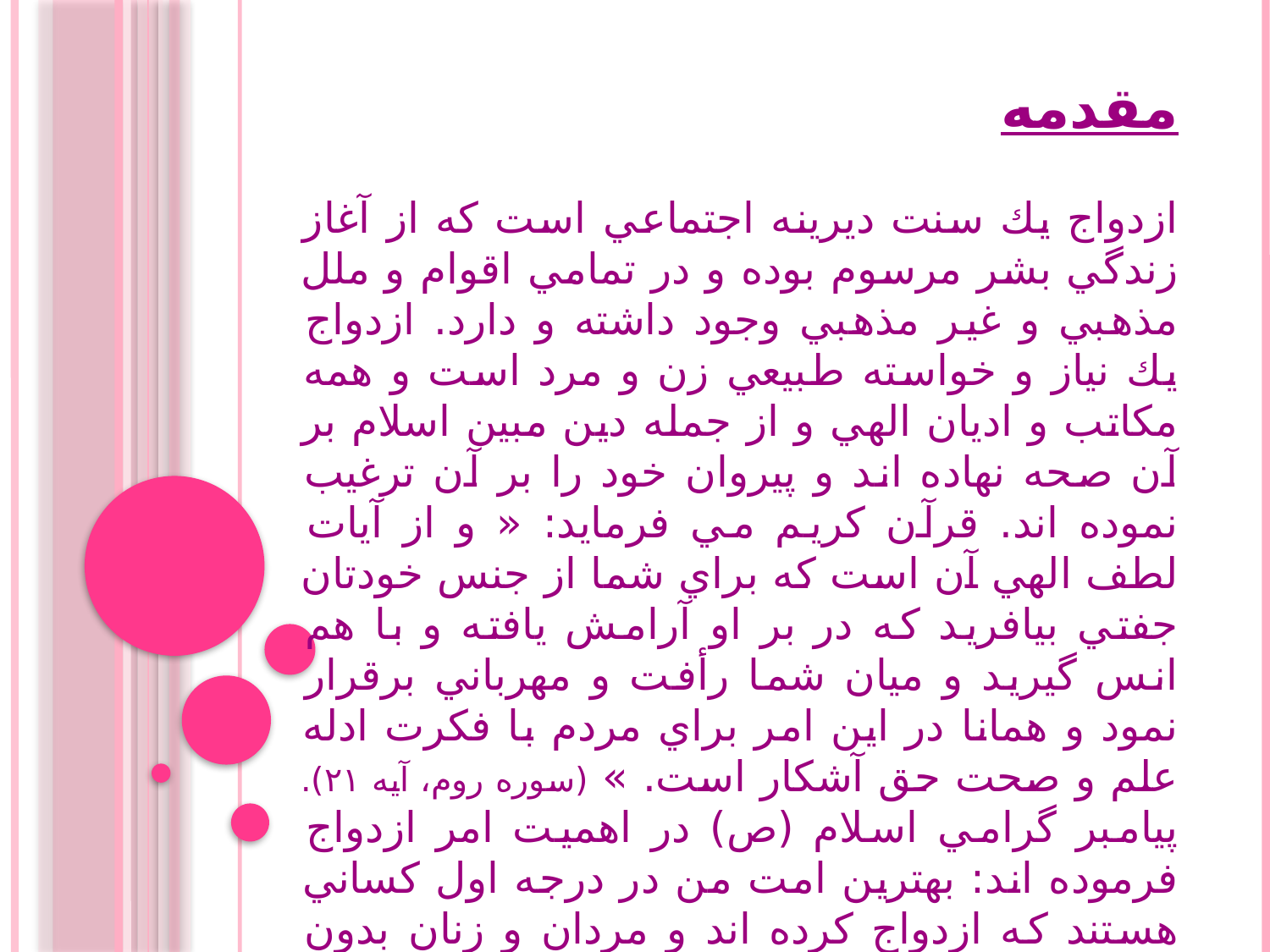

مقدمه

ازدواج يك سنت ديرينه اجتماعي است كه از آغاز زندگي بشر مرسوم بوده و در تمامي اقوام و ملل مذهبي و غير مذهبي وجود داشته و دارد. ازدواج يك نياز و خواسته طبيعي زن و مرد است و همه مكاتب و اديان الهي و از جمله دين مبين اسلام بر آن صحه نهاده اند و پيروان خود را بر آن ترغیب نموده اند. قرآن كريم مي فرمايد: « و از آيات لطف الهي آن است كه براي شما از جنس خودتان جفتي بيافريد كه در بر او آرامش يافته و با هم انس گيريد و ميان شما رأفت و مهرباني برقرار نمود و همانا در اين امر براي مردم با فكرت ادله علم و صحت حق آشكار است. » (سوره روم، آيه ۲۱). پيامبر گرامي اسلام (ص) در اهميت امر ازدواج فرموده اند: بهترين امت من در درجه اول كساني هستند كه ازدواج كرده اند و مردان و زنان بدون همسر در رتبه آخر قرار دارند و در جايي ديگر مي فرمايند:
( كسي كه  ازدواج كند نيمي از دينش را كامل كرده است. )